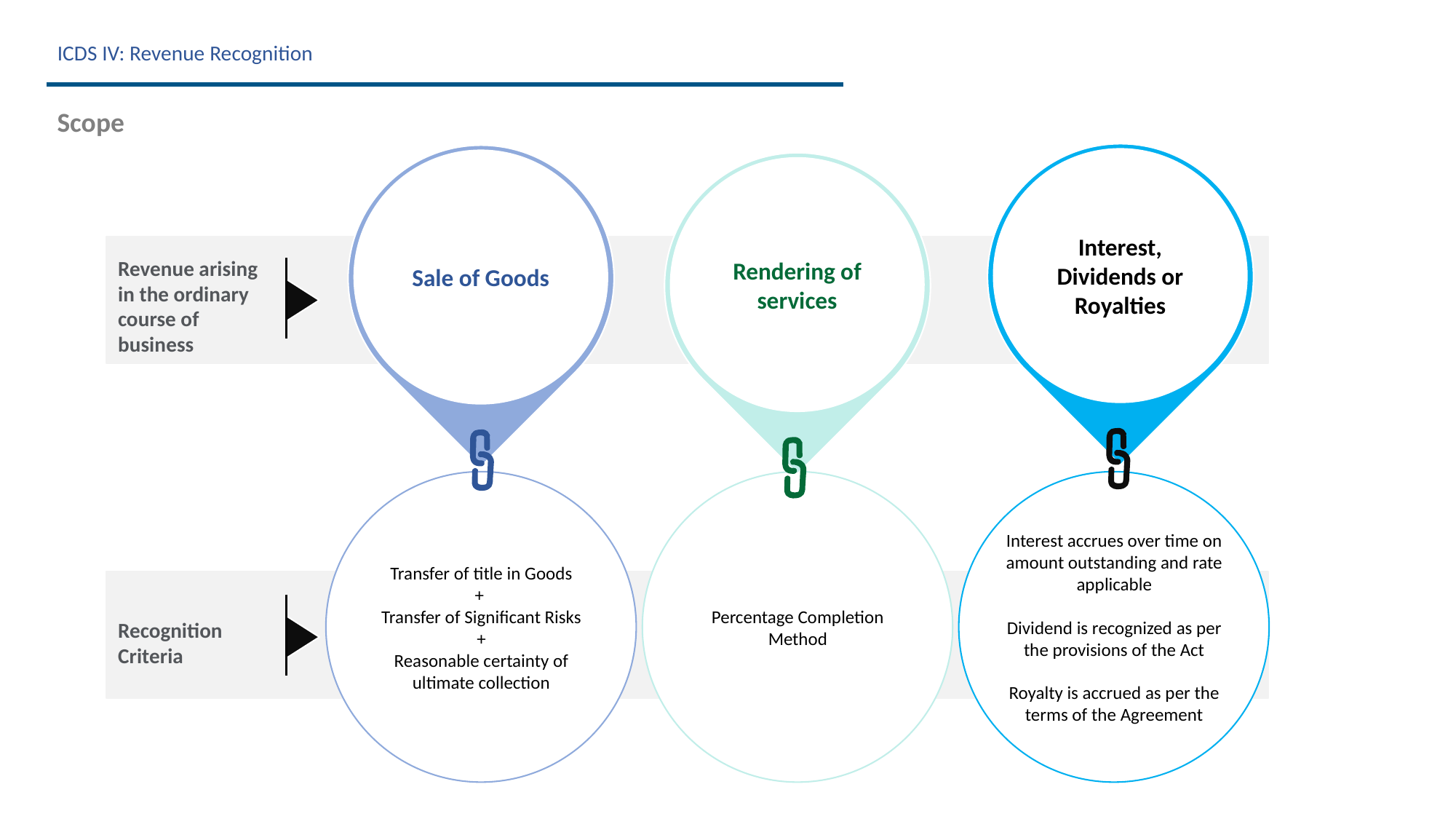

# ICDS IV: Revenue Recognition
Scope

Interest, Dividends or Royalties
Sale of Goods

Rendering of services

Revenue arising in the ordinary course of business

Transfer of title in Goods
+
Transfer of Significant Risks
+
Reasonable certainty of ultimate collection
Percentage Completion Method
Interest accrues over time on amount outstanding and rate applicable

Dividend is recognized as per the provisions of the Act

Royalty is accrued as per the terms of the Agreement

Recognition Criteria